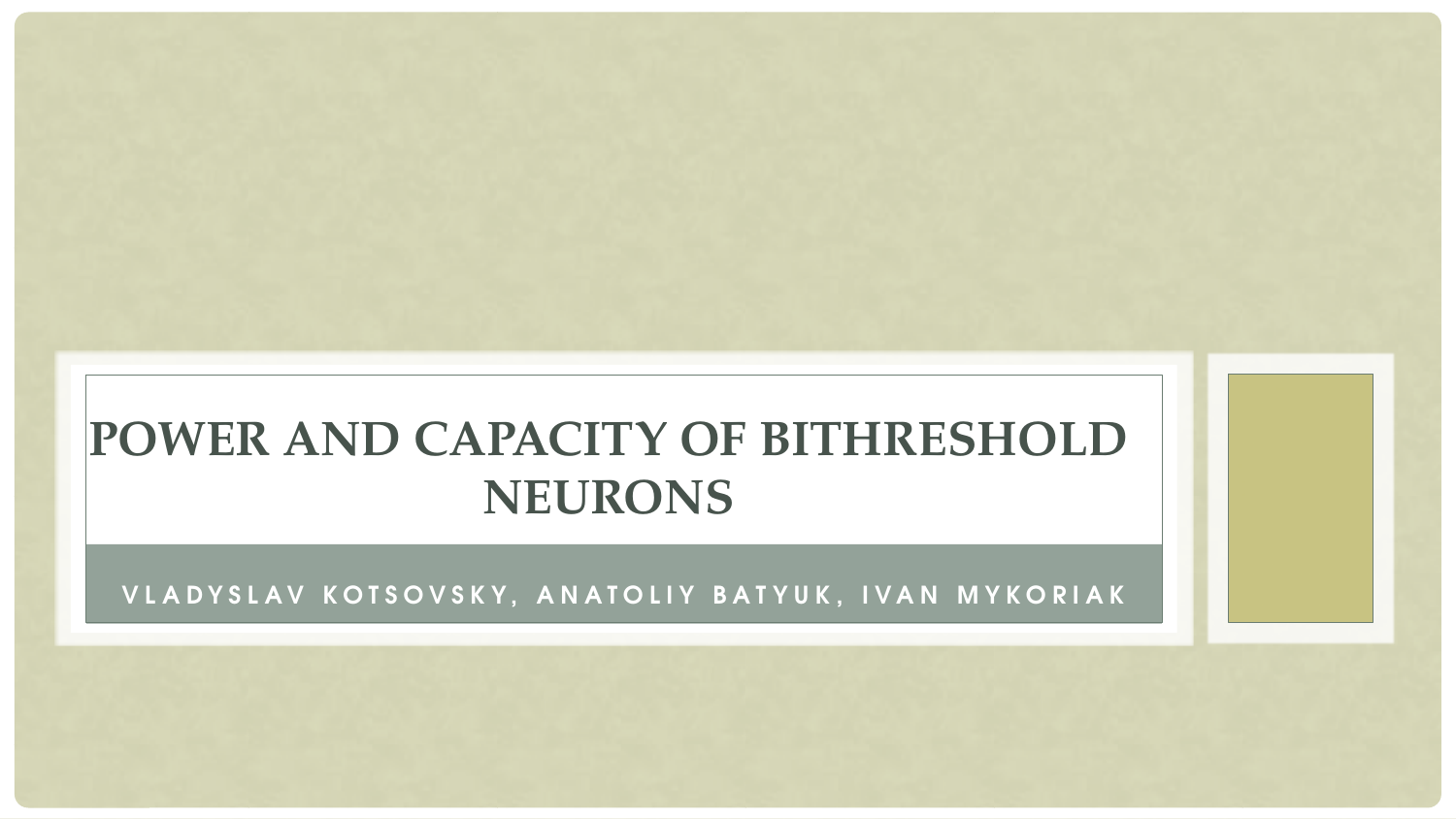

# Power and Capacity of Bithreshold Neurons
Vladyslav Kotsovsky, Anatoliy Batyuk, ivan Mykoriak